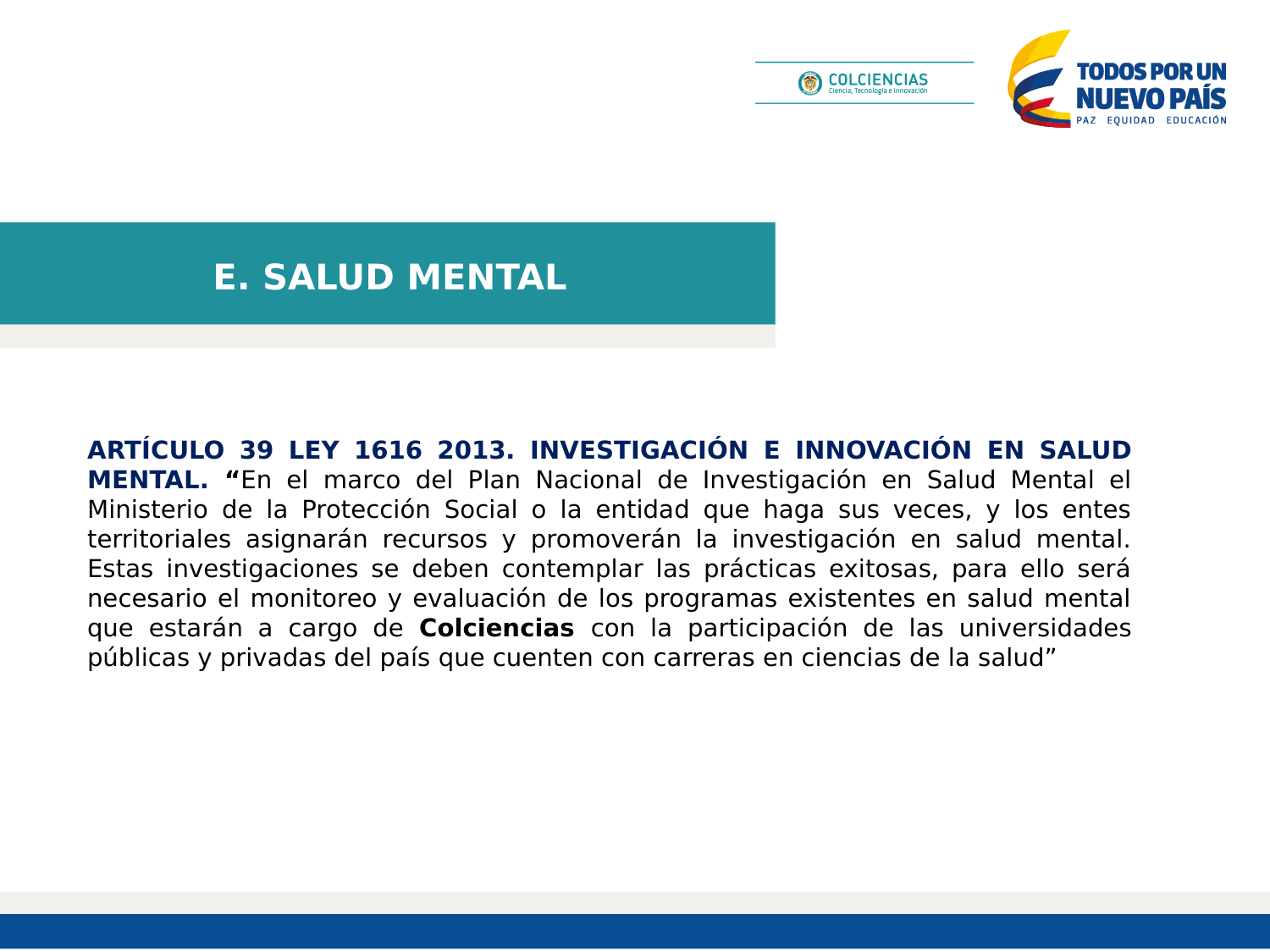

# E. SALUD MENTAL

ARTÍCULO 39 LEY 1616 2013. INVESTIGACIÓN E INNOVACIÓN EN SALUD MENTAL. “En el marco del Plan Nacional de Investigación en Salud Mental el Ministerio de la Protección Social o la entidad que haga sus veces, y los entes territoriales asignarán recursos y promoverán la investigación en salud mental. Estas investigaciones se deben contemplar las prácticas exitosas, para ello será necesario el monitoreo y evaluación de los programas existentes en salud mental que estarán a cargo de Colciencias con la participación de las universidades públicas y privadas del país que cuenten con carreras en ciencias de la salud”